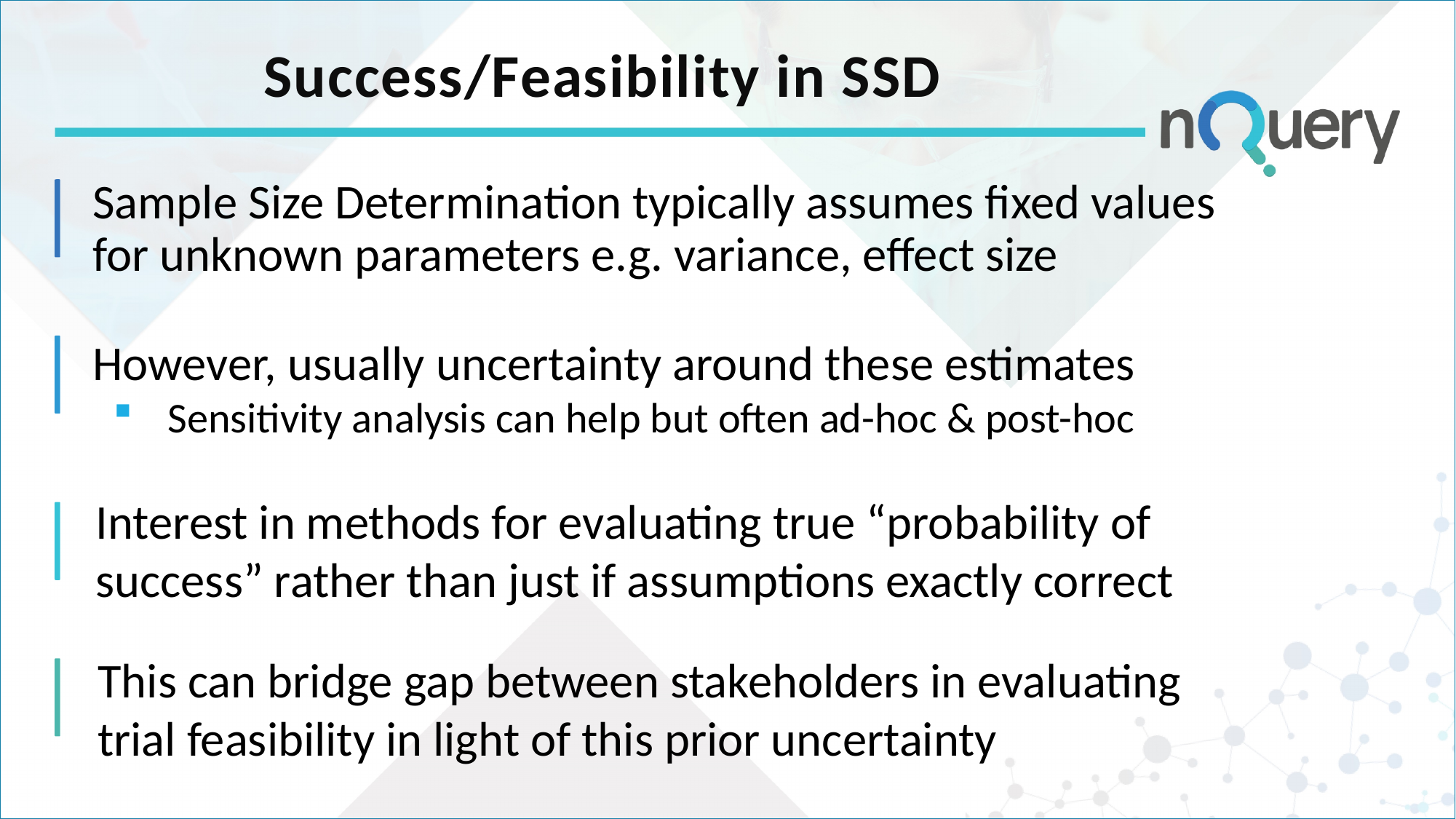

# Success/Feasibility in SSD
Sample Size Determination typically assumes fixed values for unknown parameters e.g. variance, effect size
However, usually uncertainty around these estimates
Sensitivity analysis can help but often ad-hoc & post-hoc

Interest in methods for evaluating true “probability of success” rather than just if assumptions exactly correct

This can bridge gap between stakeholders in evaluating trial feasibility in light of this prior uncertainty